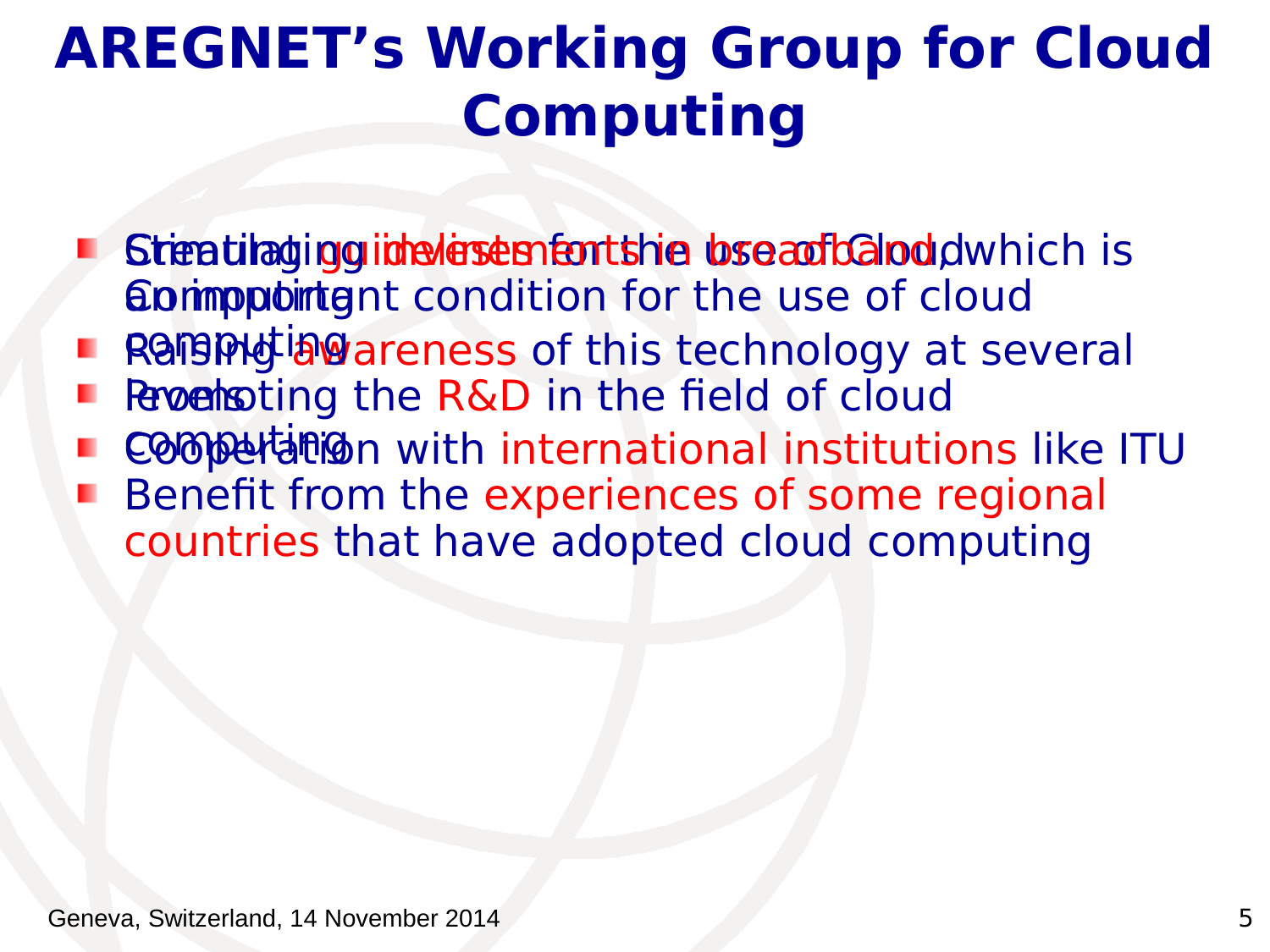

# AREGNET’s Working Group for Cloud Computing
Creating guidelines for the use of Cloud Computing
Raising awareness of this technology at several levels
Cooperation with international institutions like ITU

Stimulating investments in broadband, which is an important condition for the use of cloud computing
Promoting the R&D in the field of cloud computing
Benefit from the experiences of some regional countries that have adopted cloud computing

Geneva, Switzerland, 14 November 2014
5